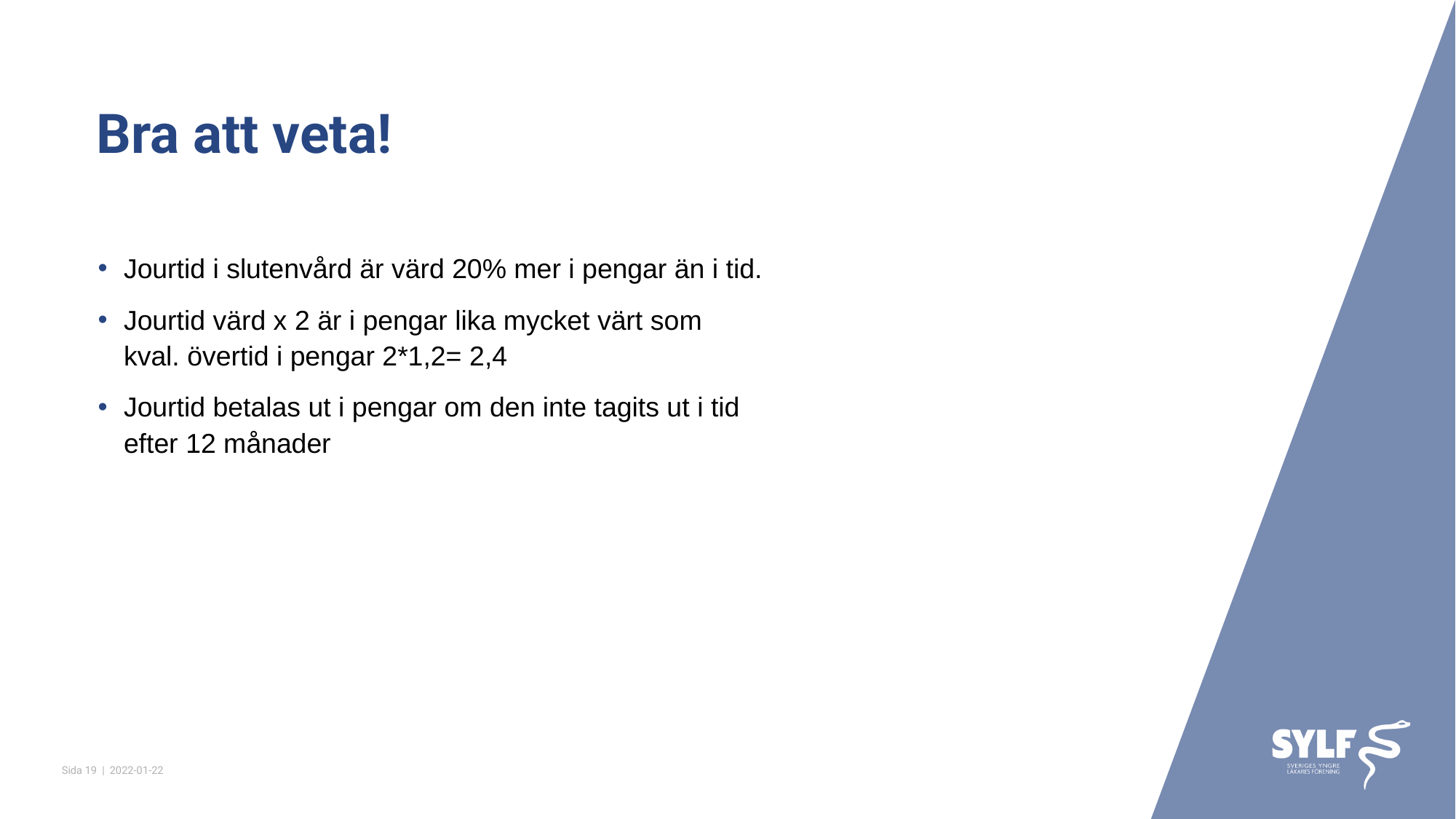

# Bra att veta!
Jourtid i slutenvård är värd 20% mer i pengar än i tid.
Jourtid värd x 2 är i pengar lika mycket värt som
kval. övertid i pengar 2*1,2= 2,4
Jourtid betalas ut i pengar om den inte tagits ut i tid efter 12 månader